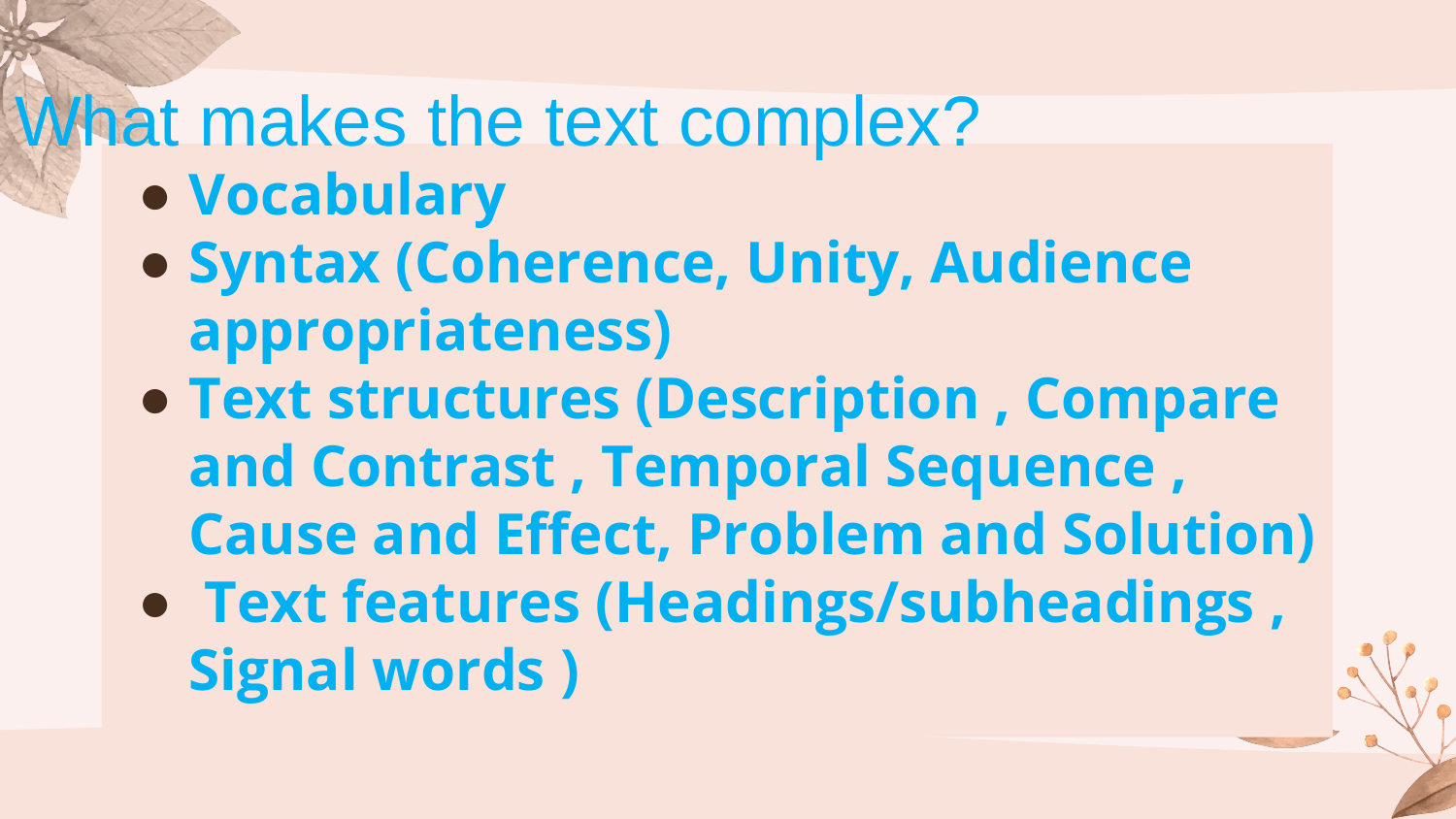

What makes the text complex?
Vocabulary
Syntax (Coherence, Unity, Audience appropriateness)
Text structures (Description , Compare and Contrast , Temporal Sequence , Cause and Effect, Problem and Solution)
 Text features (Headings/subheadings , Signal words )